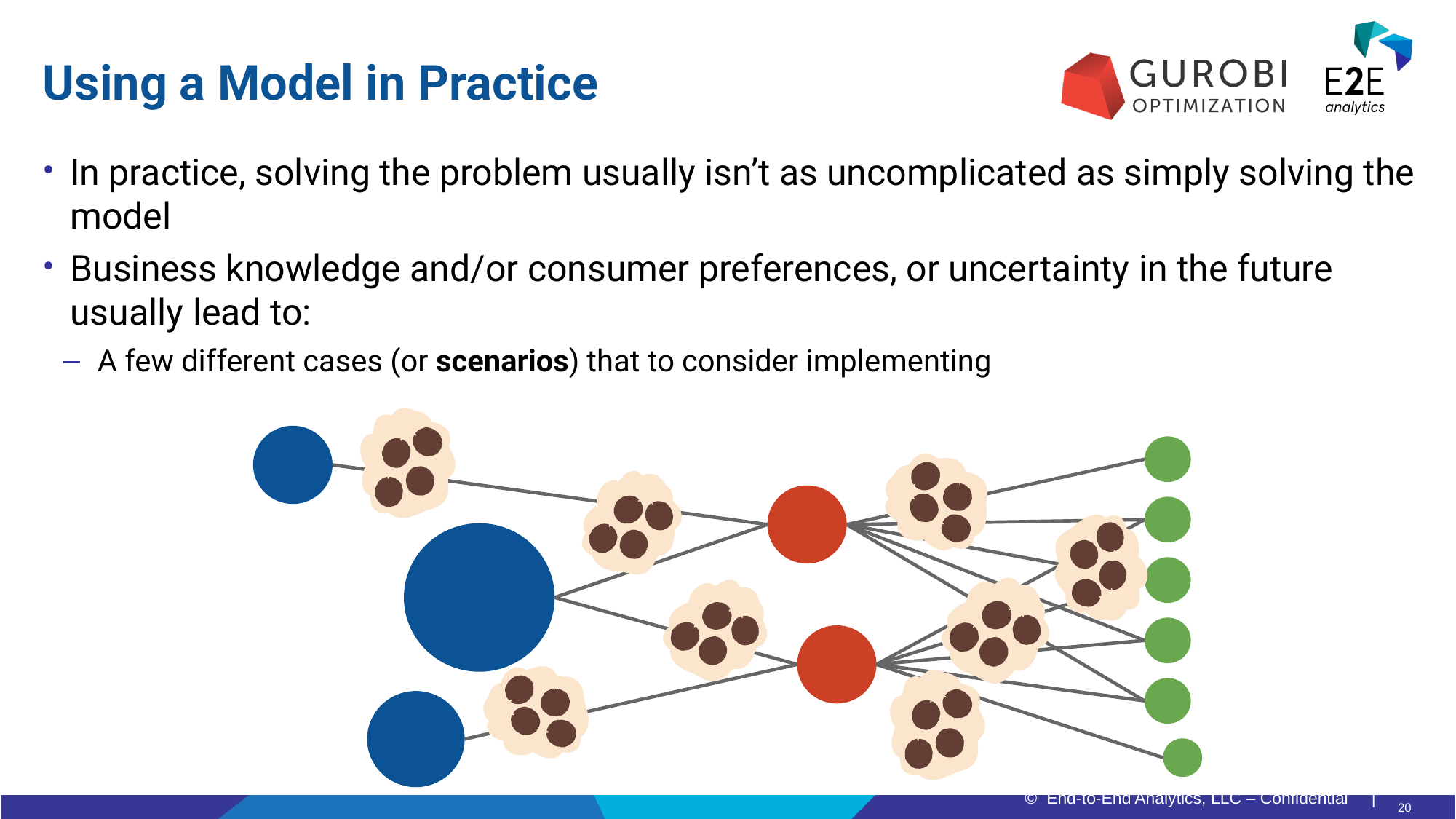

# Using a Model in Practice
In practice, solving the problem usually isn’t as uncomplicated as simply solving the model
Business knowledge and/or consumer preferences, or uncertainty in the future usually lead to:
A few different cases (or scenarios) that to consider implementing

20